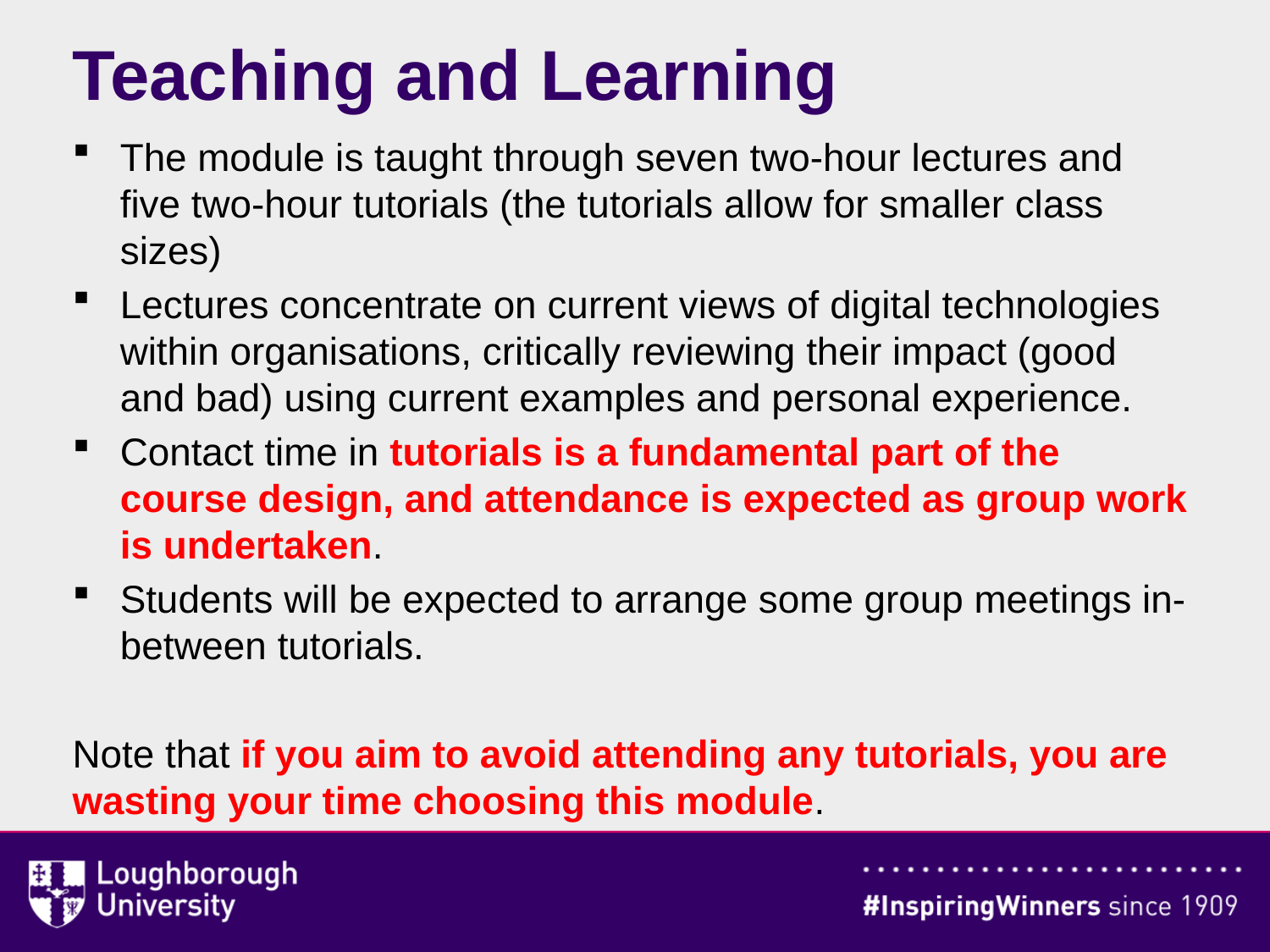

# Teaching and Learning
The module is taught through seven two-hour lectures and five two-hour tutorials (the tutorials allow for smaller class sizes)
Lectures concentrate on current views of digital technologies within organisations, critically reviewing their impact (good and bad) using current examples and personal experience.
Contact time in tutorials is a fundamental part of the course design, and attendance is expected as group work is undertaken.
Students will be expected to arrange some group meetings in-between tutorials.

Note that if you aim to avoid attending any tutorials, you are wasting your time choosing this module.